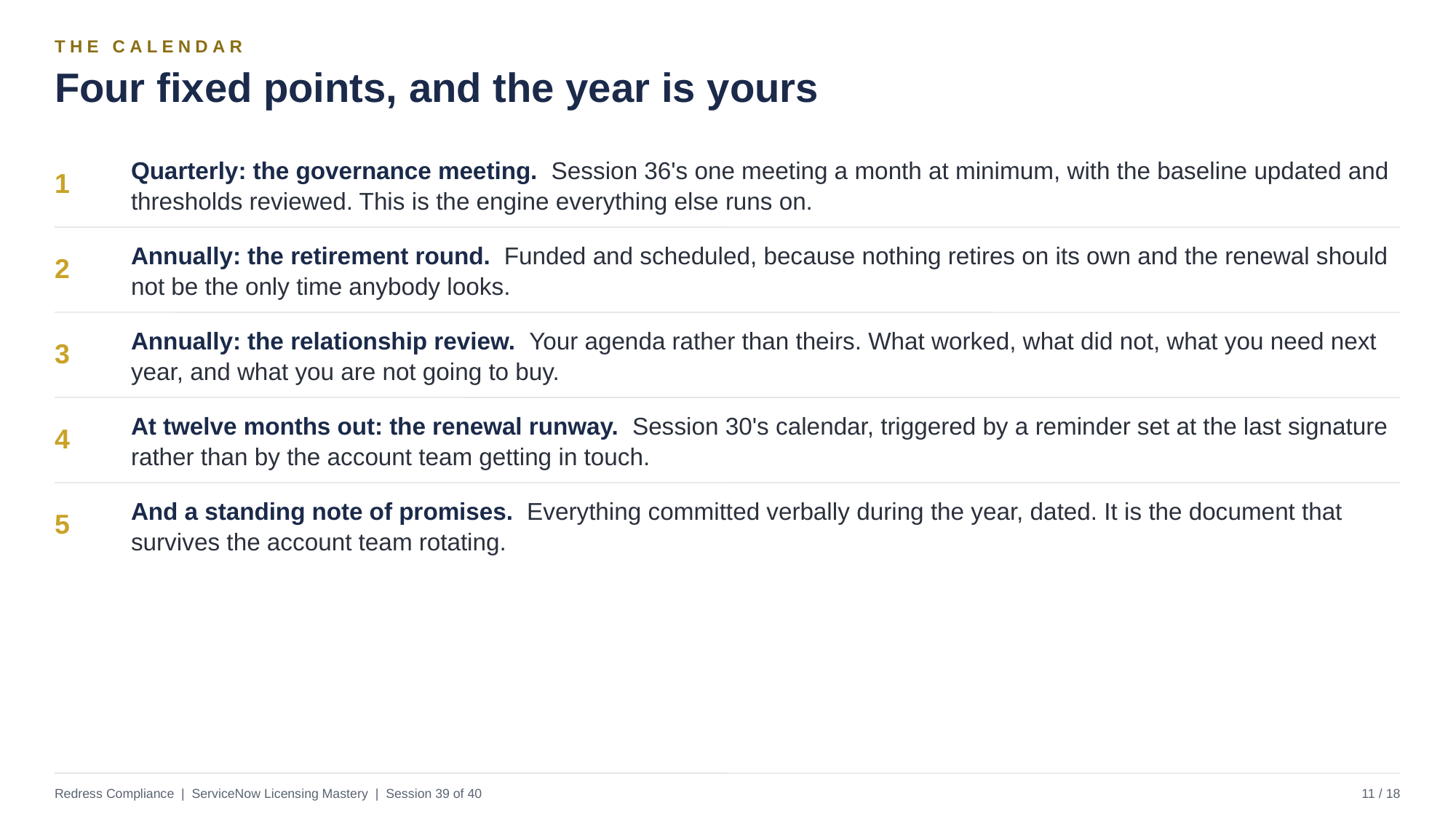

THE CALENDAR
Four fixed points, and the year is yours
Quarterly: the governance meeting.  Session 36's one meeting a month at minimum, with the baseline updated and thresholds reviewed. This is the engine everything else runs on.
1

Annually: the retirement round.  Funded and scheduled, because nothing retires on its own and the renewal should not be the only time anybody looks.
2

Annually: the relationship review.  Your agenda rather than theirs. What worked, what did not, what you need next year, and what you are not going to buy.
3

At twelve months out: the renewal runway.  Session 30's calendar, triggered by a reminder set at the last signature rather than by the account team getting in touch.
4

And a standing note of promises.  Everything committed verbally during the year, dated. It is the document that survives the account team rotating.
5

Redress Compliance  |  ServiceNow Licensing Mastery  |  Session 39 of 40
11 / 18